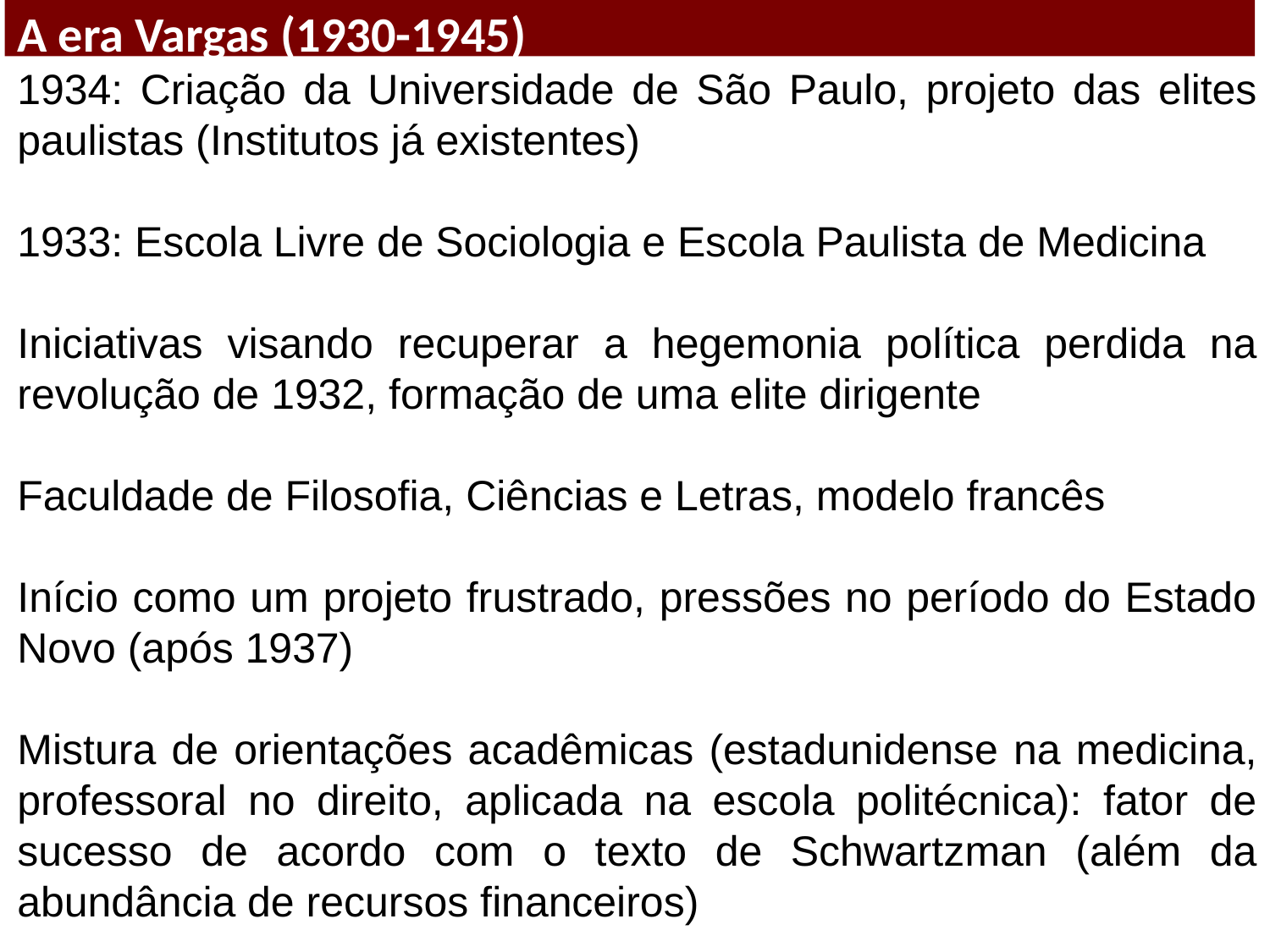

A era Vargas (1930-1945)
1934: Criação da Universidade de São Paulo, projeto das elites paulistas (Institutos já existentes)

1933: Escola Livre de Sociologia e Escola Paulista de Medicina

Iniciativas visando recuperar a hegemonia política perdida na revolução de 1932, formação de uma elite dirigente

Faculdade de Filosofia, Ciências e Letras, modelo francês

Início como um projeto frustrado, pressões no período do Estado Novo (após 1937)

Mistura de orientações acadêmicas (estadunidense na medicina, professoral no direito, aplicada na escola politécnica): fator de sucesso de acordo com o texto de Schwartzman (além da abundância de recursos financeiros)